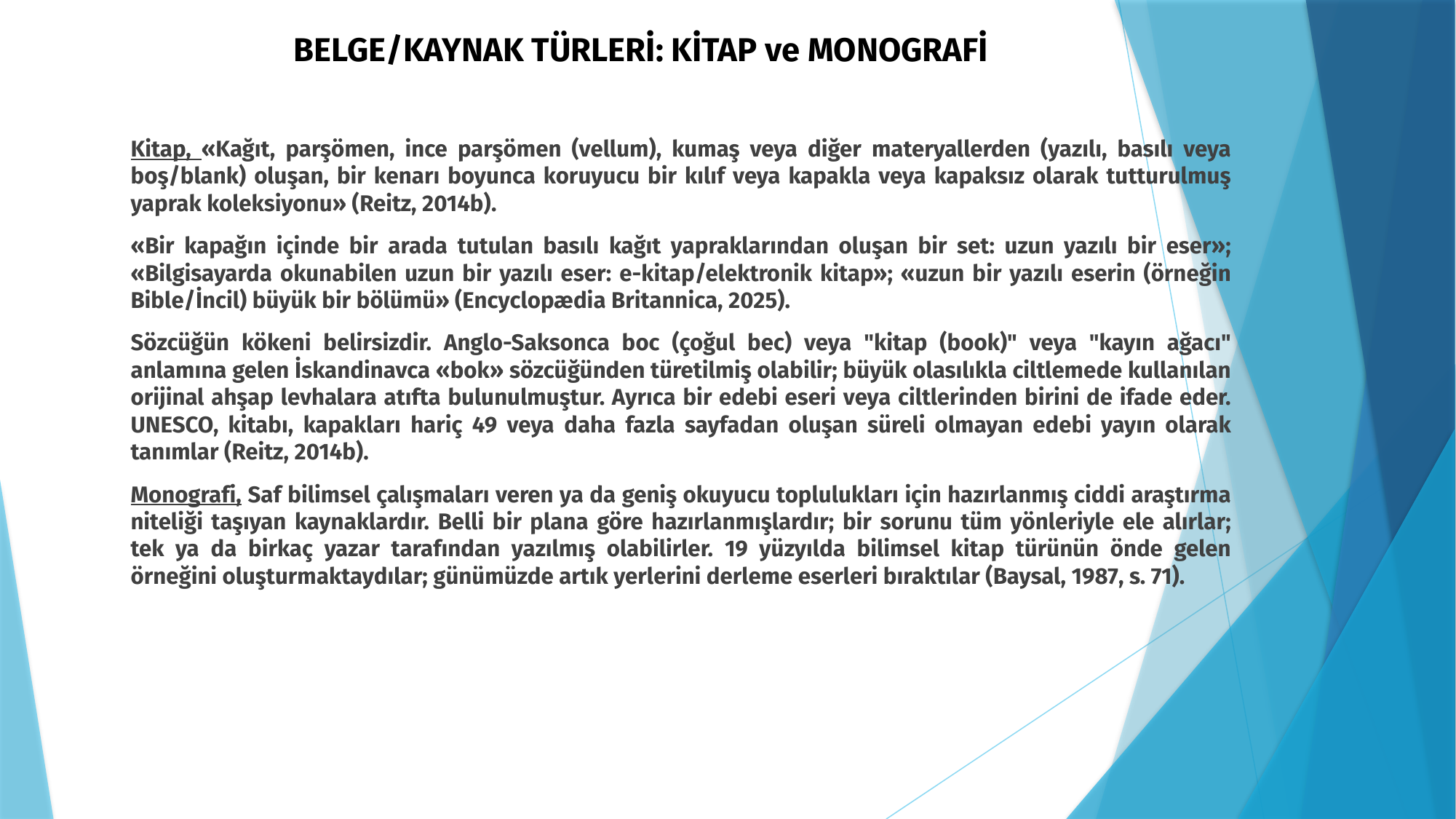

# BELGE/KAYNAK TÜRLERİ: KİTAP ve MONOGRAFİ

Kitap, «Kağıt, parşömen, ince parşömen (vellum), kumaş veya diğer materyallerden (yazılı, basılı veya boş/blank) oluşan, bir kenarı boyunca koruyucu bir kılıf veya kapakla veya kapaksız olarak tutturulmuş yaprak koleksiyonu» (Reitz, 2014b).
«Bir kapağın içinde bir arada tutulan basılı kağıt yapraklarından oluşan bir set: uzun yazılı bir eser»; «Bilgisayarda okunabilen uzun bir yazılı eser: e-kitap/elektronik kitap»; «uzun bir yazılı eserin (örneğin Bible/İncil) büyük bir bölümü» (Encyclopædia Britannica, 2025).
Sözcüğün kökeni belirsizdir. Anglo-Saksonca boc (çoğul bec) veya "kitap (book)" veya "kayın ağacı" anlamına gelen İskandinavca «bok» sözcüğünden türetilmiş olabilir; büyük olasılıkla ciltlemede kullanılan orijinal ahşap levhalara atıfta bulunulmuştur. Ayrıca bir edebi eseri veya ciltlerinden birini de ifade eder. UNESCO, kitabı, kapakları hariç 49 veya daha fazla sayfadan oluşan süreli olmayan edebi yayın olarak tanımlar (Reitz, 2014b).
Monografi, Saf bilimsel çalışmaları veren ya da geniş okuyucu toplulukları için hazırlanmış ciddi araştırma niteliği taşıyan kaynaklardır. Belli bir plana göre hazırlanmışlardır; bir sorunu tüm yönleriyle ele alırlar; tek ya da birkaç yazar tarafından yazılmış olabilirler. 19 yüzyılda bilimsel kitap türünün önde gelen örneğini oluşturmaktaydılar; günümüzde artık yerlerini derleme eserleri bıraktılar (Baysal, 1987, s. 71).